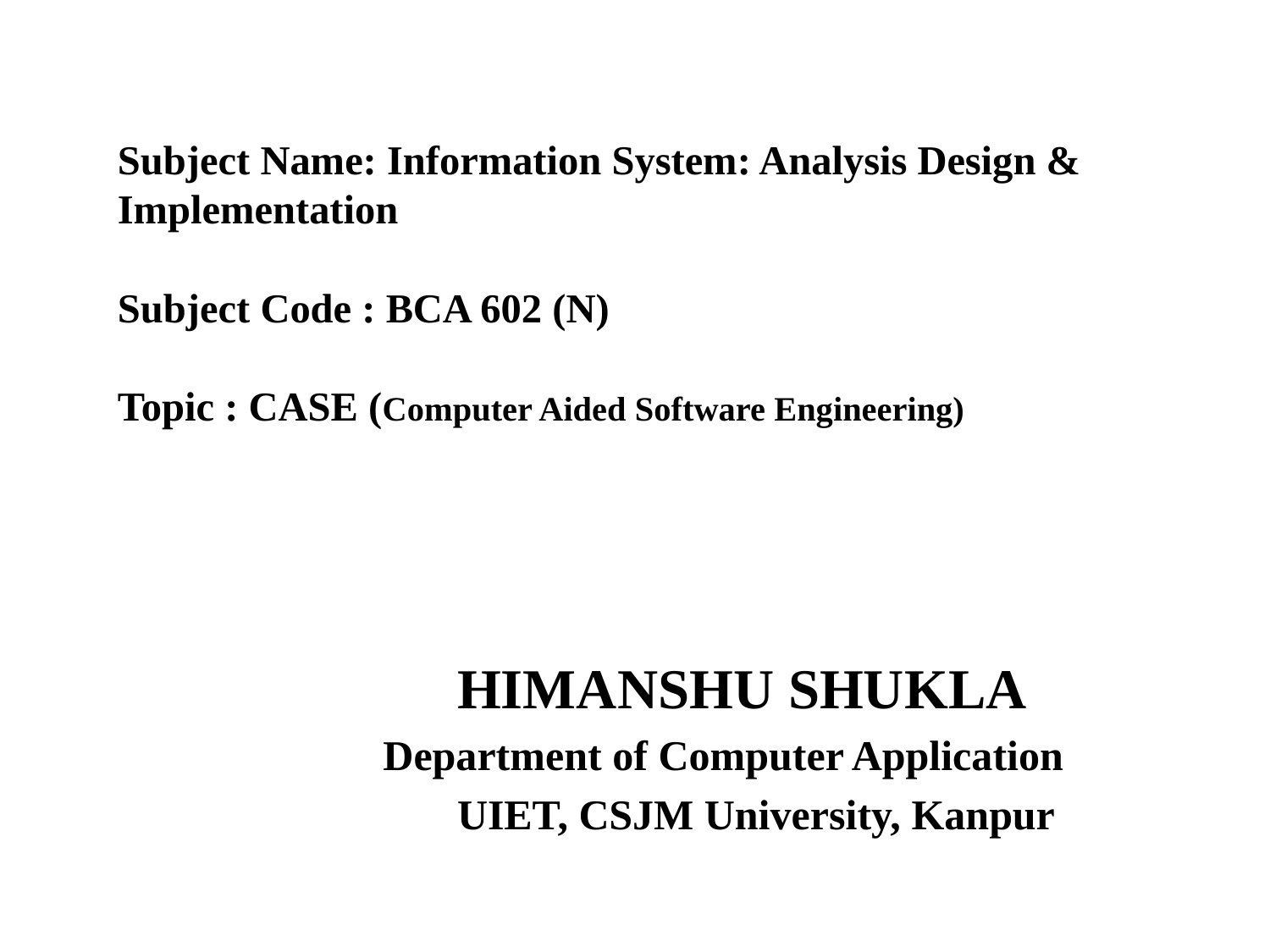

# Subject Name: Information System: Analysis Design & 				Implementation Subject Code : BCA 602 (N) Topic : CASE (Computer Aided Software Engineering)
		HIMANSHU SHUKLA
	     Department of Computer Application
		UIET, CSJM University, Kanpur